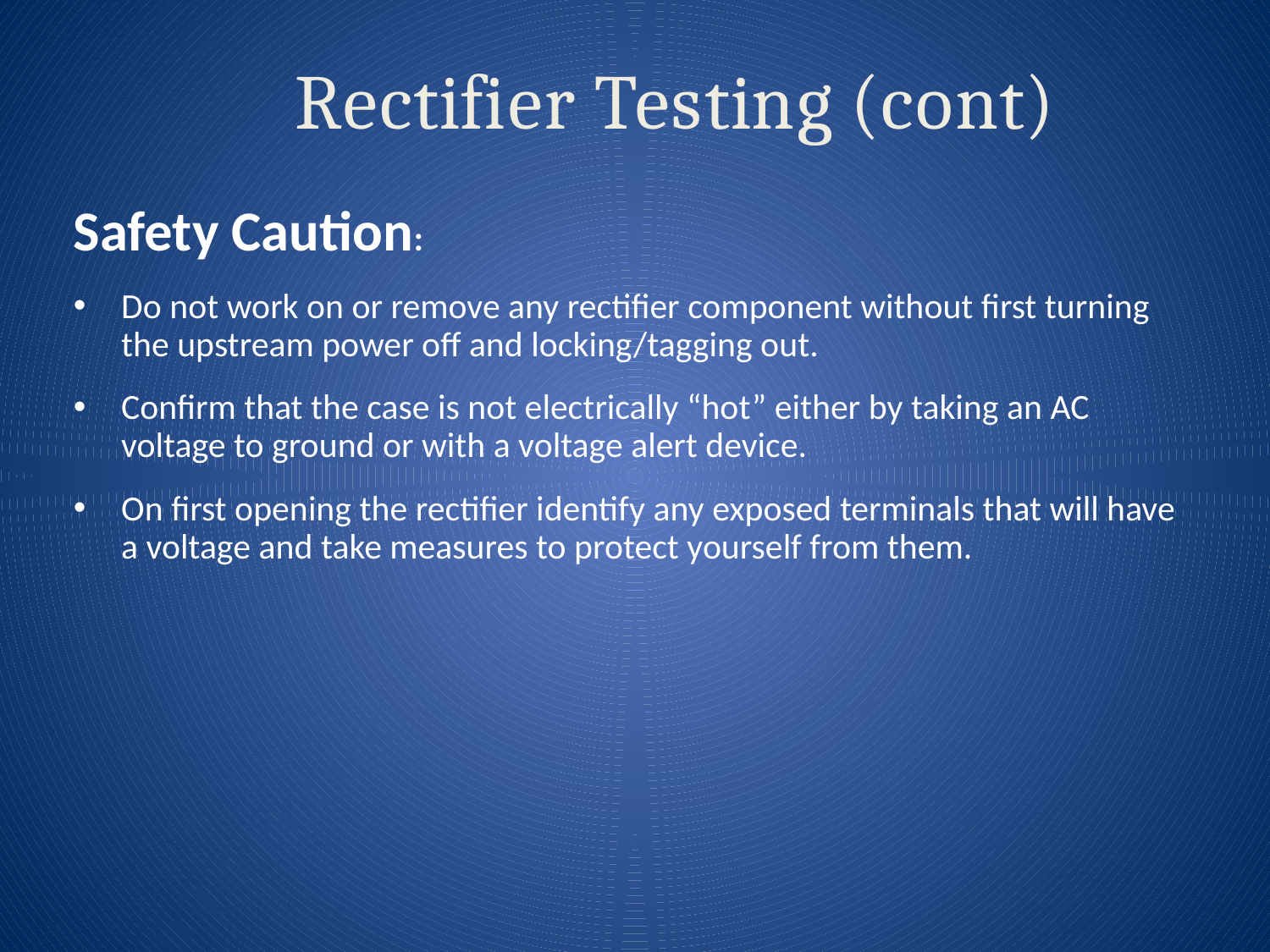

# Rectifier Testing (cont)
Safety Caution:

Do not work on or remove any rectifier component without first turning the upstream power off and locking/tagging out.

Confirm that the case is not electrically “hot” either by taking an AC voltage to ground or with a voltage alert device.

On first opening the rectifier identify any exposed terminals that will have a voltage and take measures to protect yourself from them.